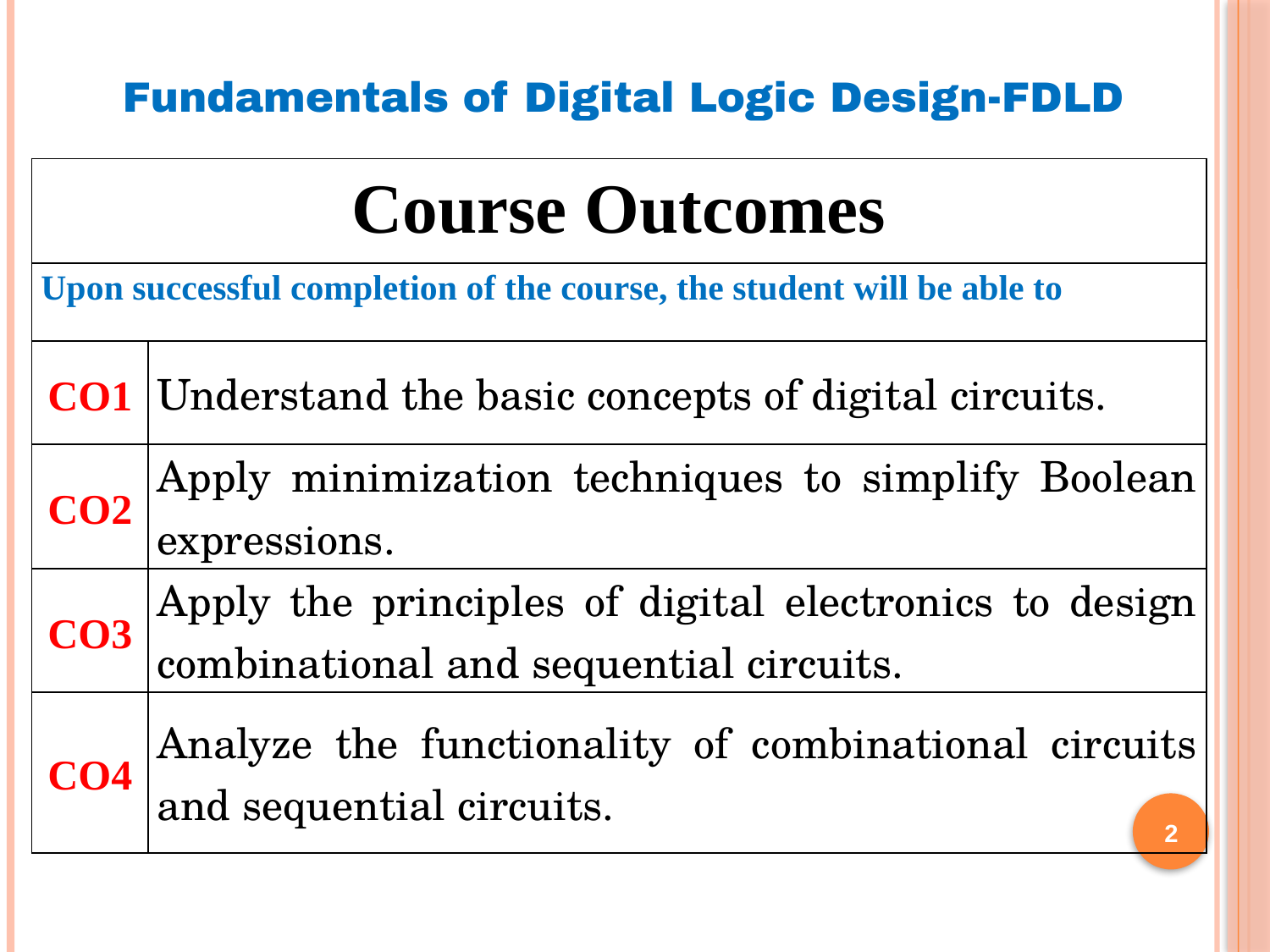

Fundamentals of Digital Logic Design-FDLD
| Course Outcomes |  |
| --- | --- |
| Upon successful completion of the course, the student will be able to |  |
| CO1 | Understand the basic concepts of digital circuits. |
| CO2 | Apply minimization techniques to simplify Boolean expressions. |
| CO3 | Apply the principles of digital electronics to design combinational and sequential circuits. |
| CO4 | Analyze the functionality of combinational circuits and sequential circuits. |
2